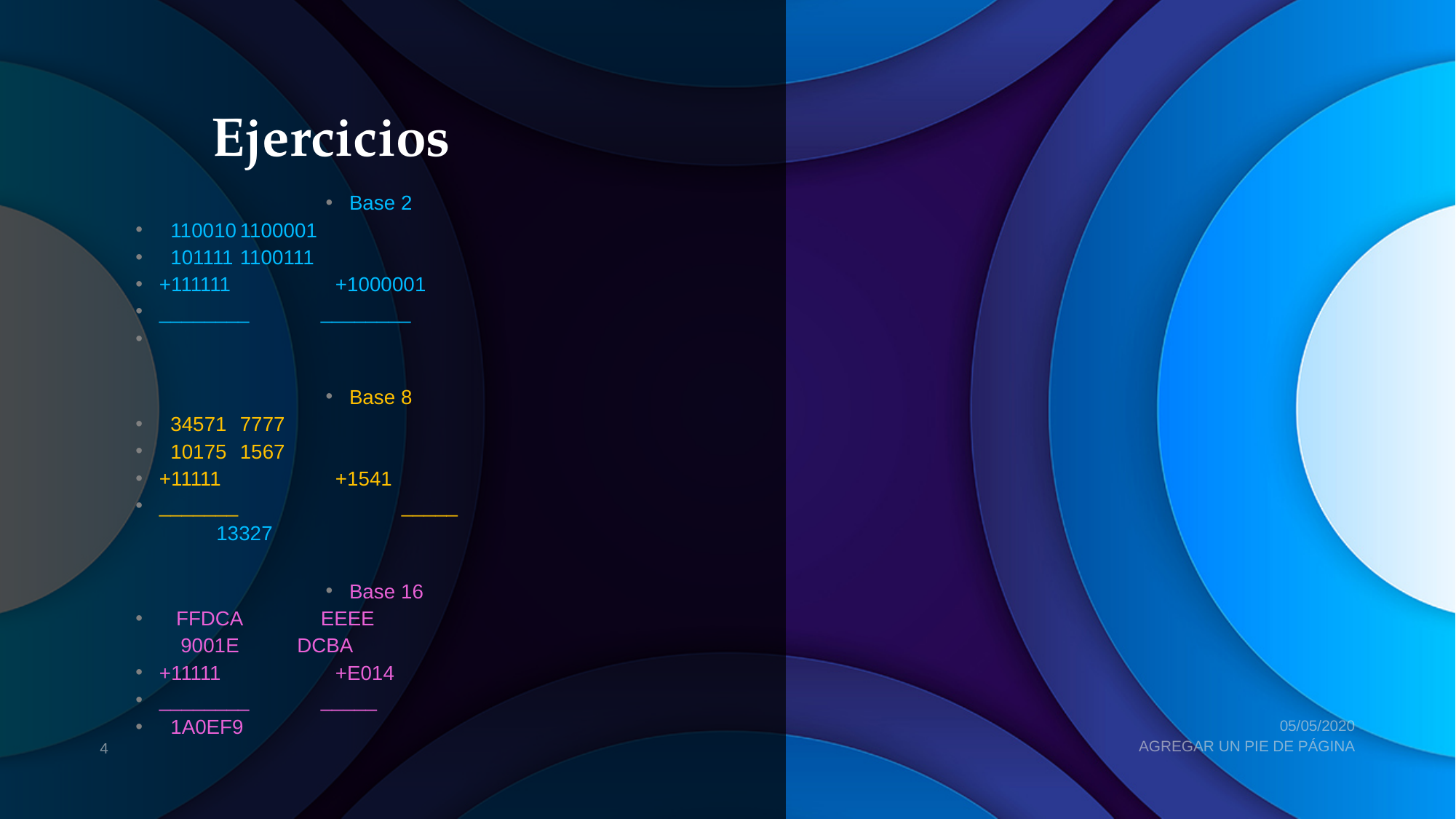

# Ejercicios
Base 2
  110010			1100001
  101111			1100111
+111111		                 +1000001
________			________

Base 8
  34571				7777
  10175				1567
+11111			                 +1541
_______			                	_____
 				13327

Base 16
   FFDCA				EEEE
        9001E			DCBA
+11111			                 +E014
________			_____
  1A0EF9

05/05/2020
4
AGREGAR UN PIE DE PÁGINA